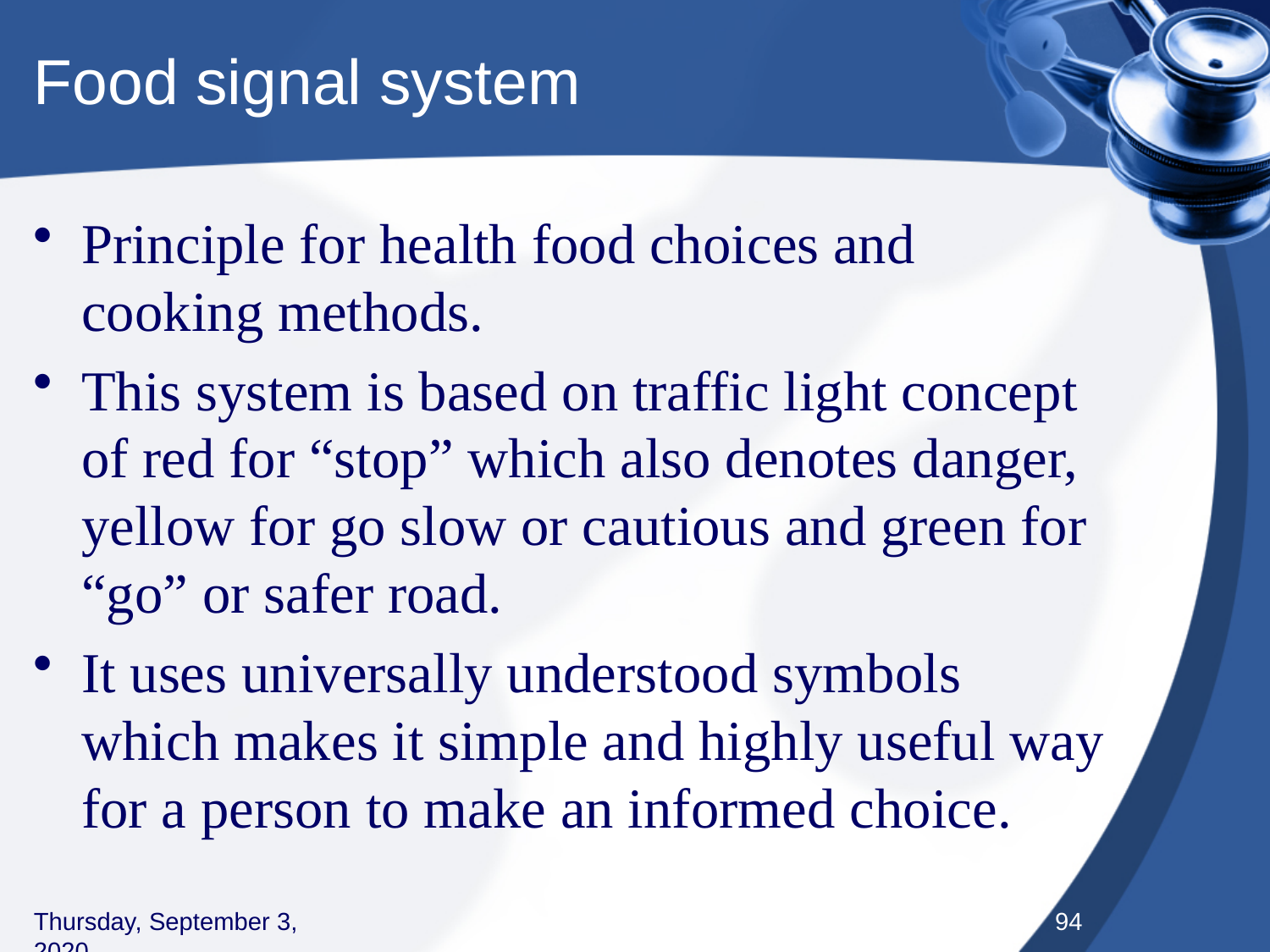

# Food signal system
Principle for health food choices and cooking methods.
This system is based on traffic light concept of red for “stop” which also denotes danger, yellow for go slow or cautious and green for “go” or safer road.
It uses universally understood symbols which makes it simple and highly useful way for a person to make an informed choice.

Thursday, September 3, 2020

94